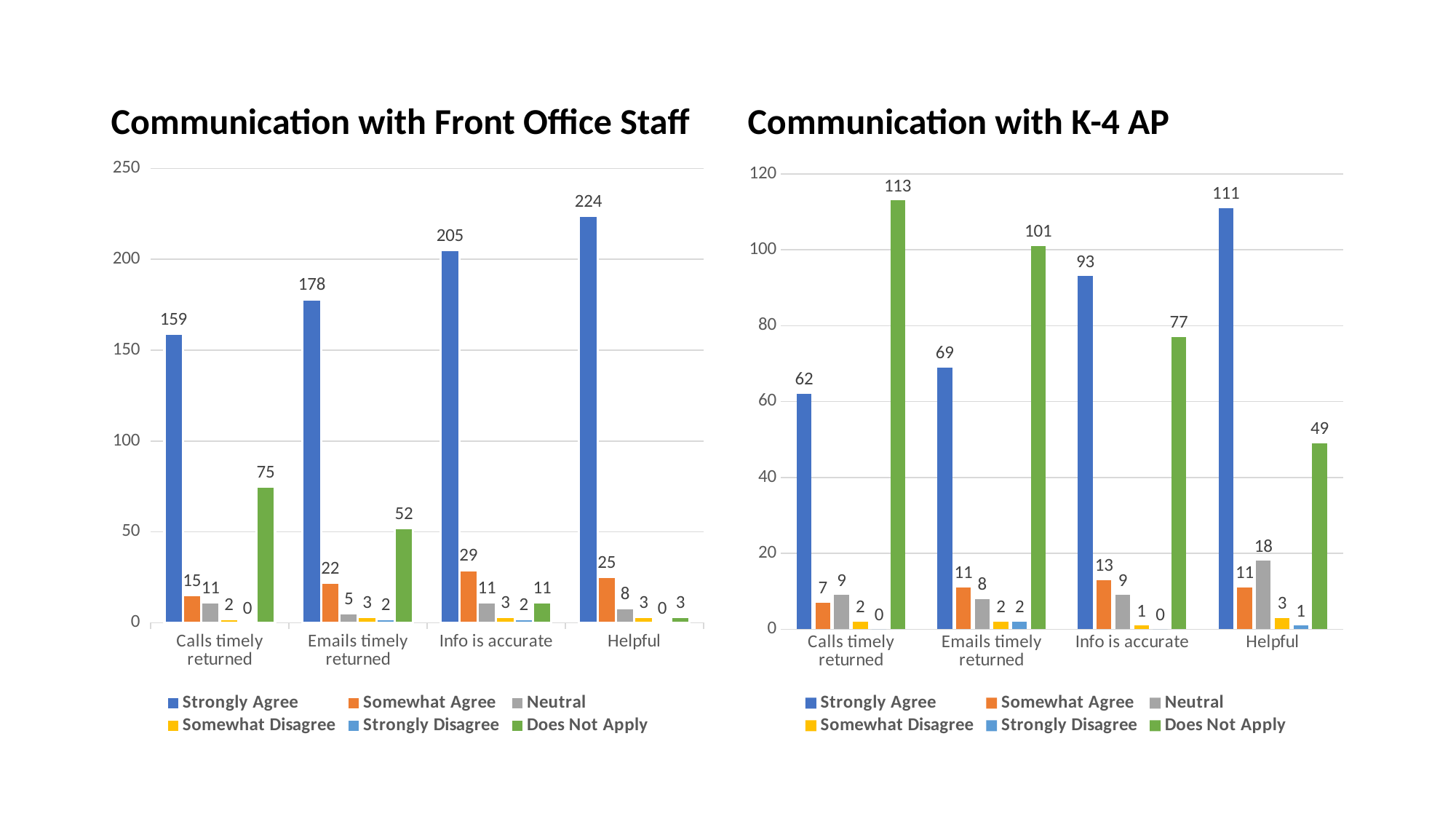

#
Communication with Front Office Staff
Communication with K-4 AP

### Chart

| Category | Strongly Agree | Somewhat Agree | Neutral | Somewhat Disagree | Strongly Disagree | Does Not Apply |
|---|---|---|---|---|---|---|
| Calls timely returned | 159.0 | 15.0 | 11.0 | 2.0 | 0.0 | 75.0 |
| Emails timely returned | 178.0 | 22.0 | 5.0 | 3.0 | 2.0 | 52.0 |
| Info is accurate | 205.0 | 29.0 | 11.0 | 3.0 | 2.0 | 11.0 |
| Helpful | 224.0 | 25.0 | 8.0 | 3.0 | 0.0 | 3.0 |

### Chart

| Category | Strongly Agree | Somewhat Agree | Neutral | Somewhat Disagree | Strongly Disagree | Does Not Apply |
|---|---|---|---|---|---|---|
| Calls timely returned | 62.0 | 7.0 | 9.0 | 2.0 | 0.0 | 113.0 |
| Emails timely returned | 69.0 | 11.0 | 8.0 | 2.0 | 2.0 | 101.0 |
| Info is accurate | 93.0 | 13.0 | 9.0 | 1.0 | 0.0 | 77.0 |
| Helpful | 111.0 | 11.0 | 18.0 | 3.0 | 1.0 | 49.0 |